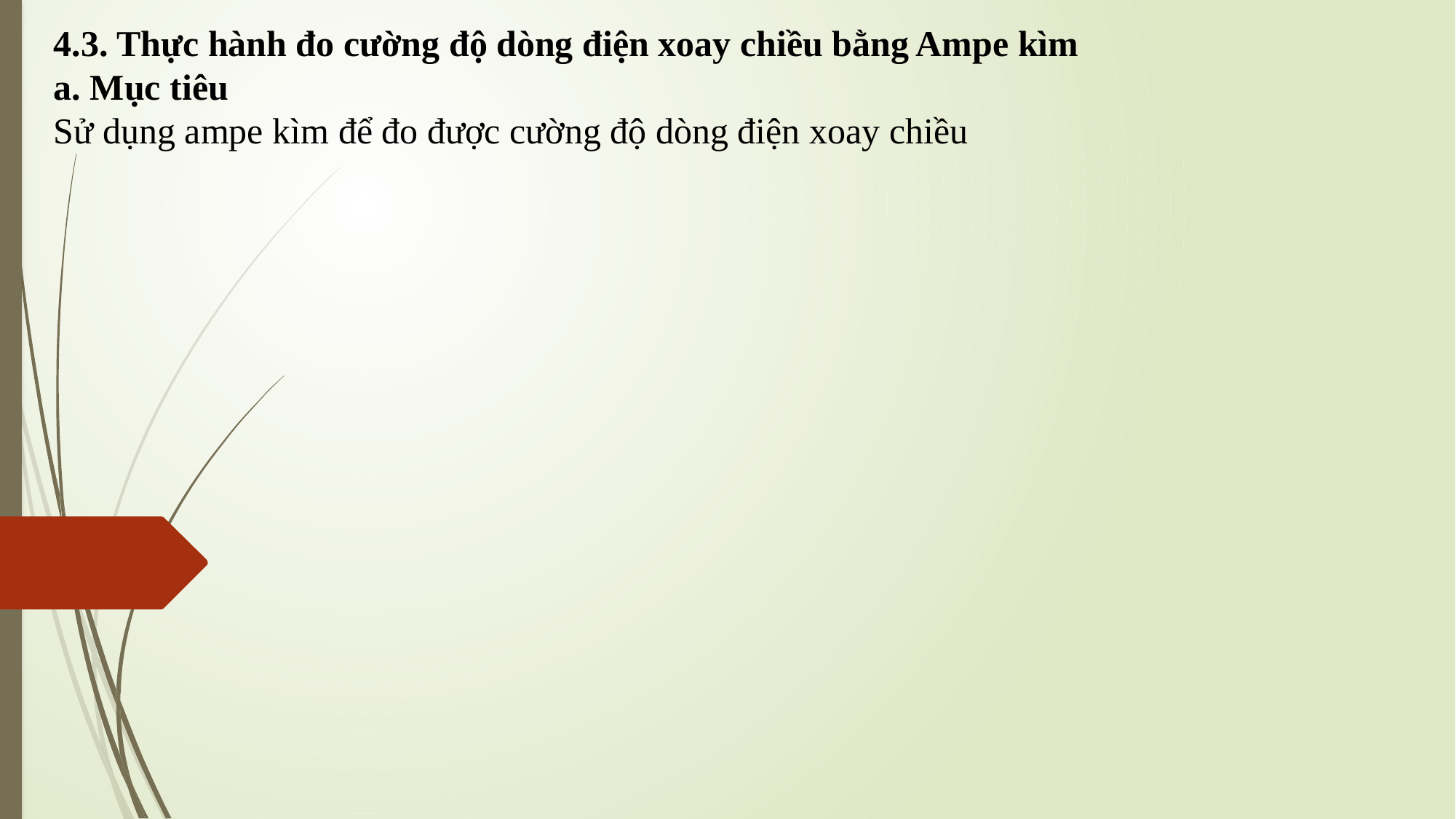

4.3. Thực hành đo cường độ dòng điện xoay chiều bằng Ampe kìm
a. Mục tiêu
Sử dụng ampe kìm để đo được cường độ dòng điện xoay chiều